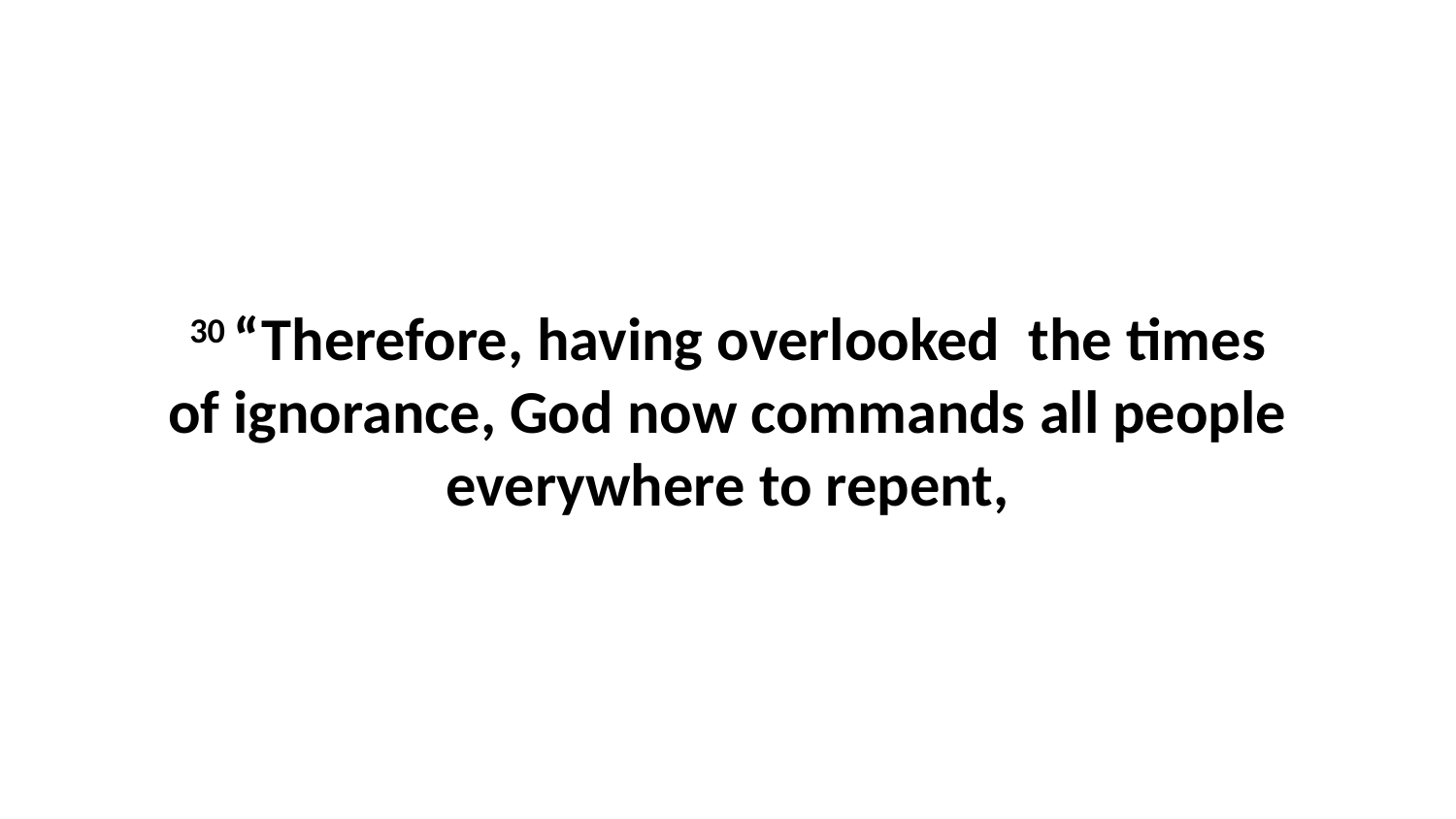

30 “Therefore, having overlooked  the times of ignorance, God now commands all people everywhere to repent,